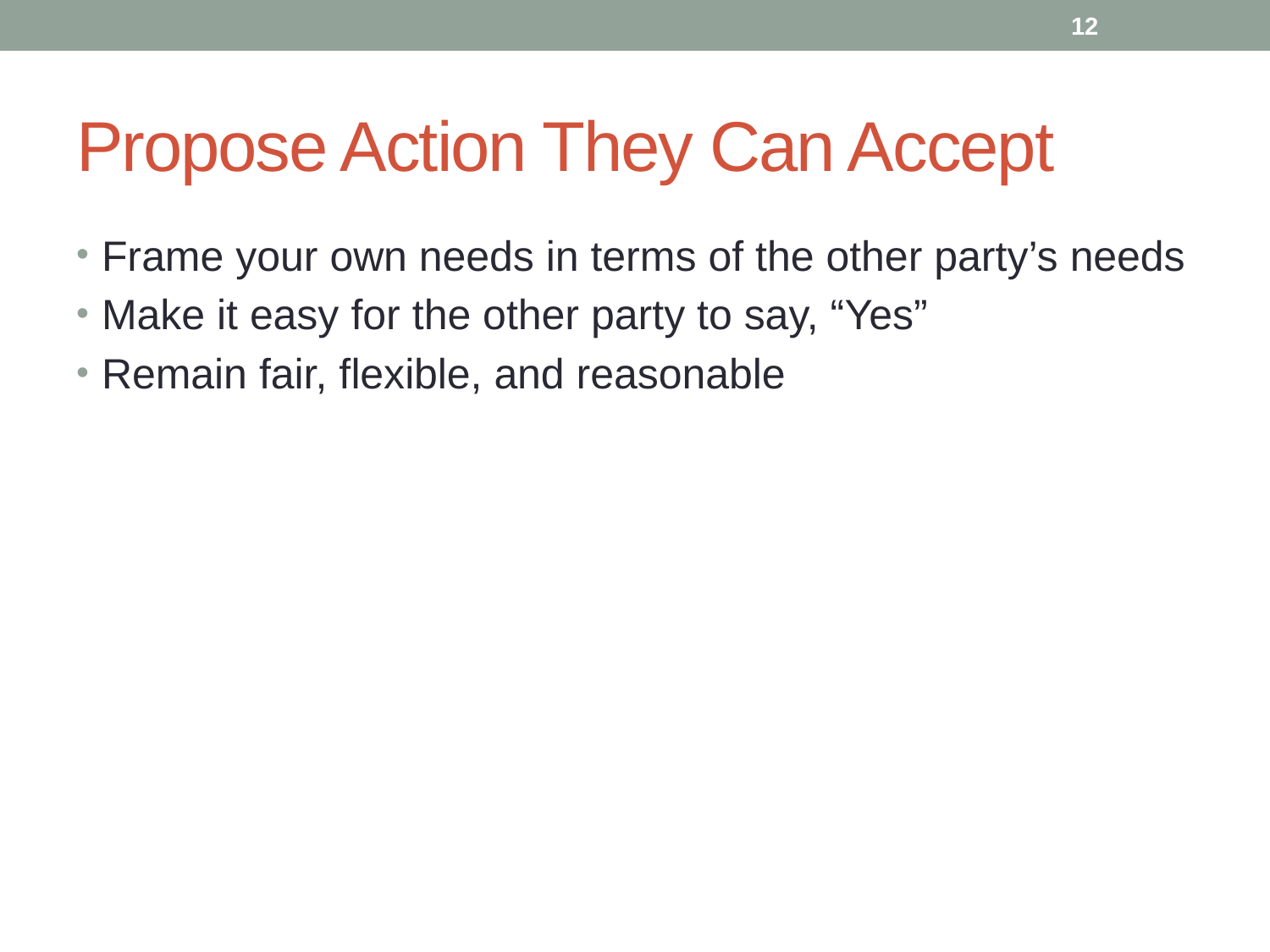

12
# Propose Action They Can Accept
Frame your own needs in terms of the other party’s needs
Make it easy for the other party to say, “Yes”
Remain fair, flexible, and reasonable